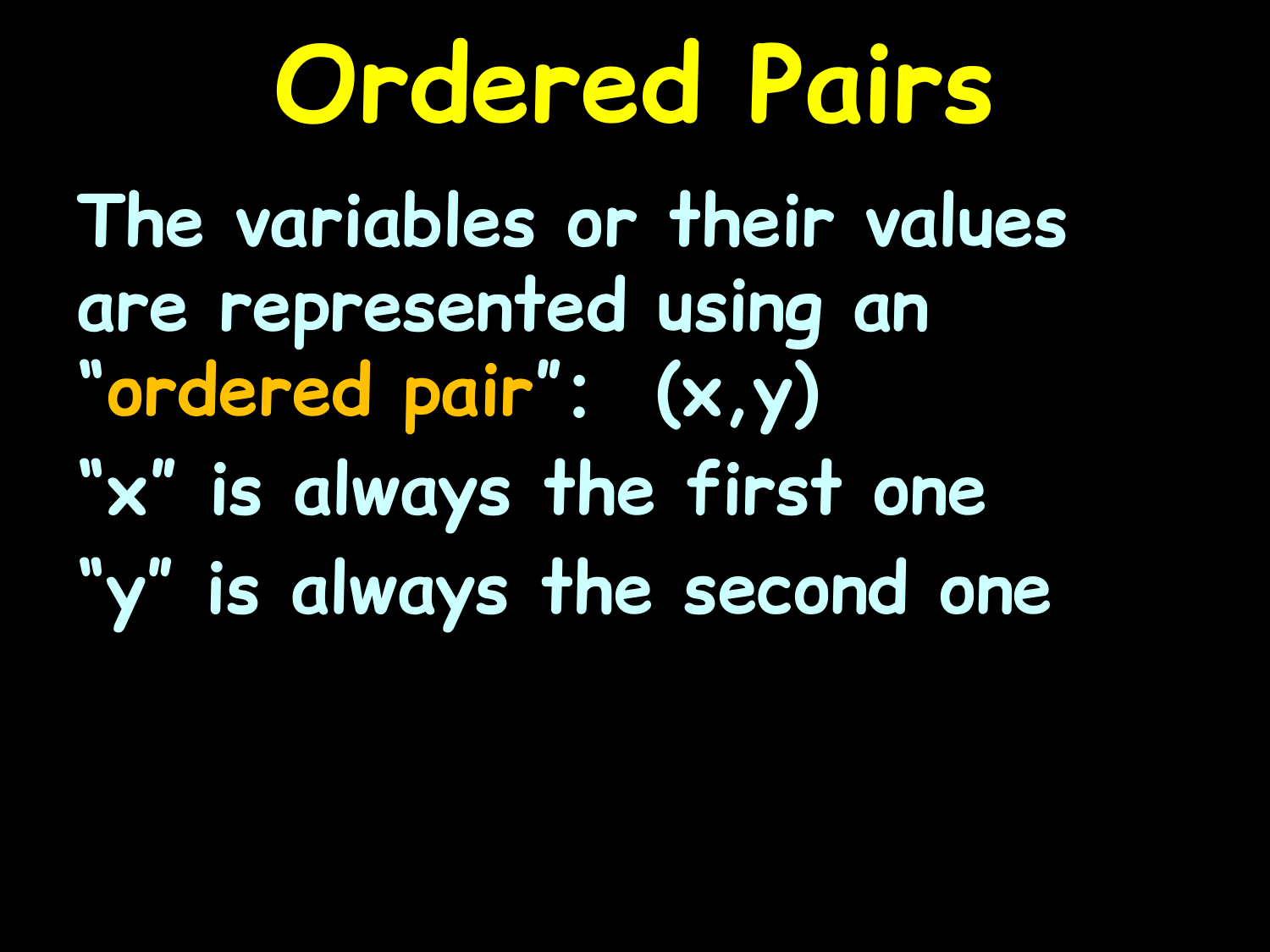

# Ordered Pairs
The variables or their values are represented using an “ordered pair”:  (x,y)
“x” is always the first one
“y” is always the second one